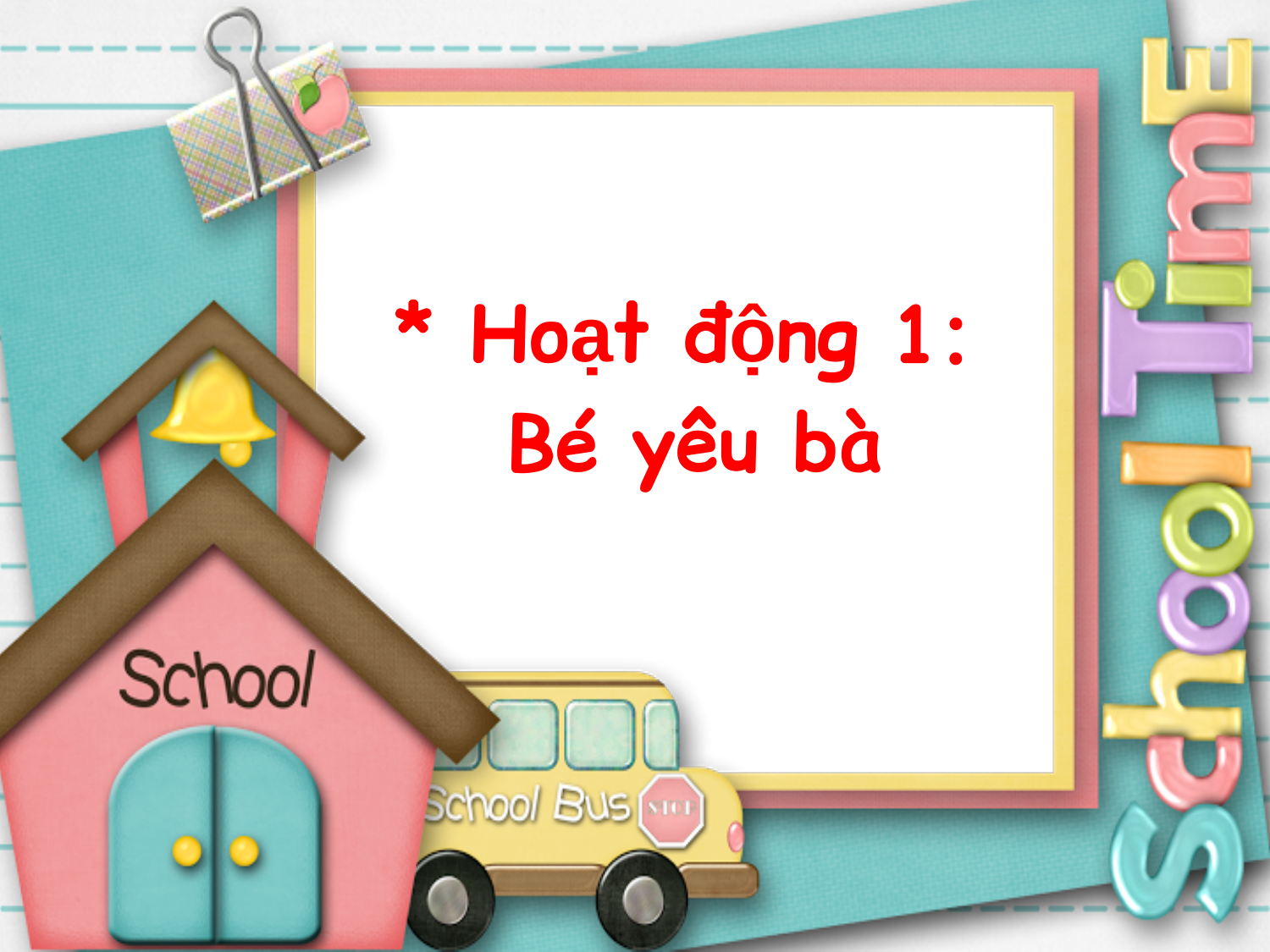

* Hoạt động 1:
Bé yêu bà